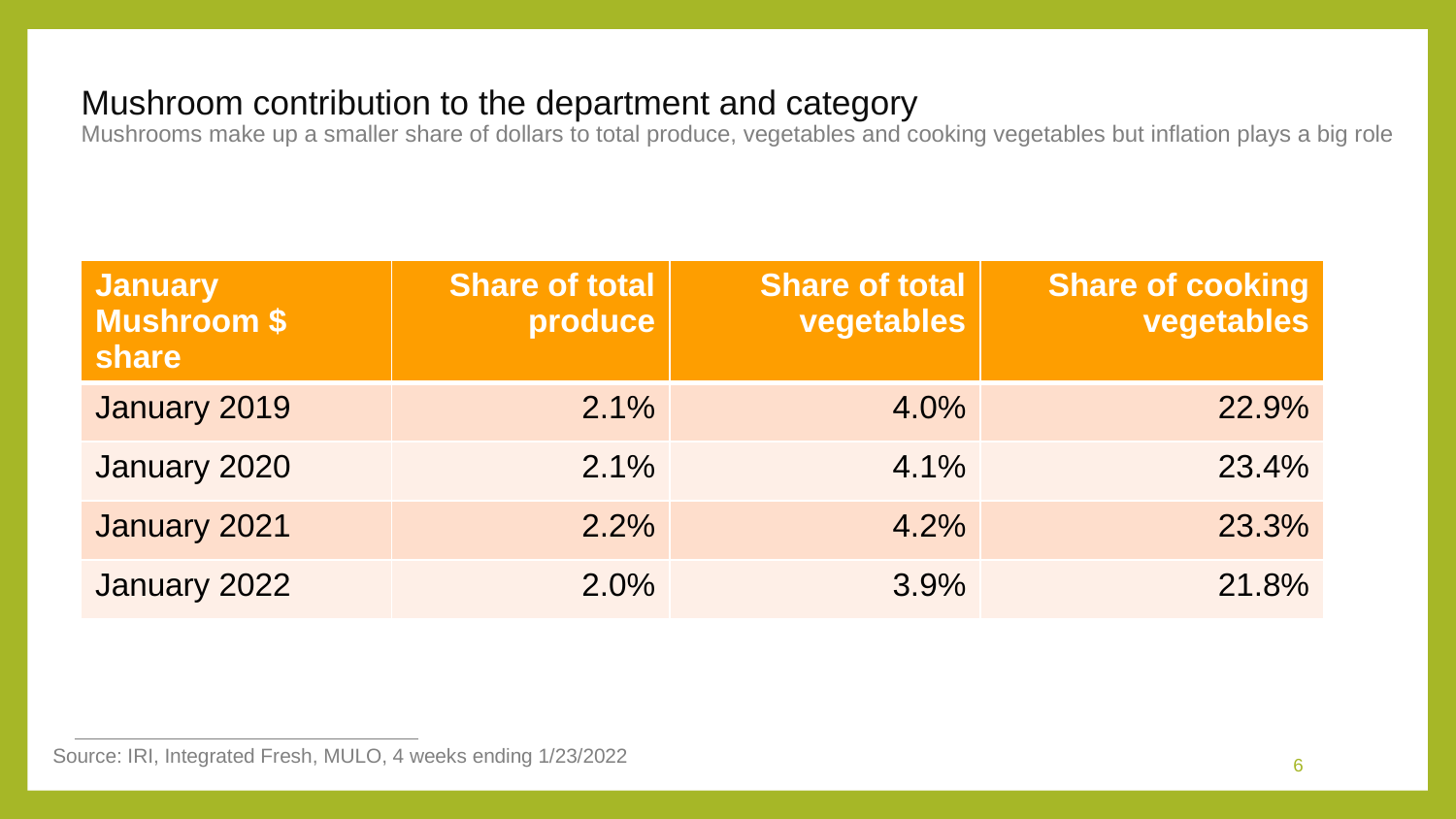

# Mushroom contribution to the department and category Mushrooms make up a smaller share of dollars to total produce, vegetables and cooking vegetables but inflation plays a big role
| January Mushroom $ share | Share of total produce | Share of total vegetables | Share of cooking vegetables |
| --- | --- | --- | --- |
| January 2019 | 2.1% | 4.0% | 22.9% |
| January 2020 | 2.1% | 4.1% | 23.4% |
| January 2021 | 2.2% | 4.2% | 23.3% |
| January 2022 | 2.0% | 3.9% | 21.8% |
Source: IRI, Integrated Fresh, MULO, 4 weeks ending 1/23/2022
6